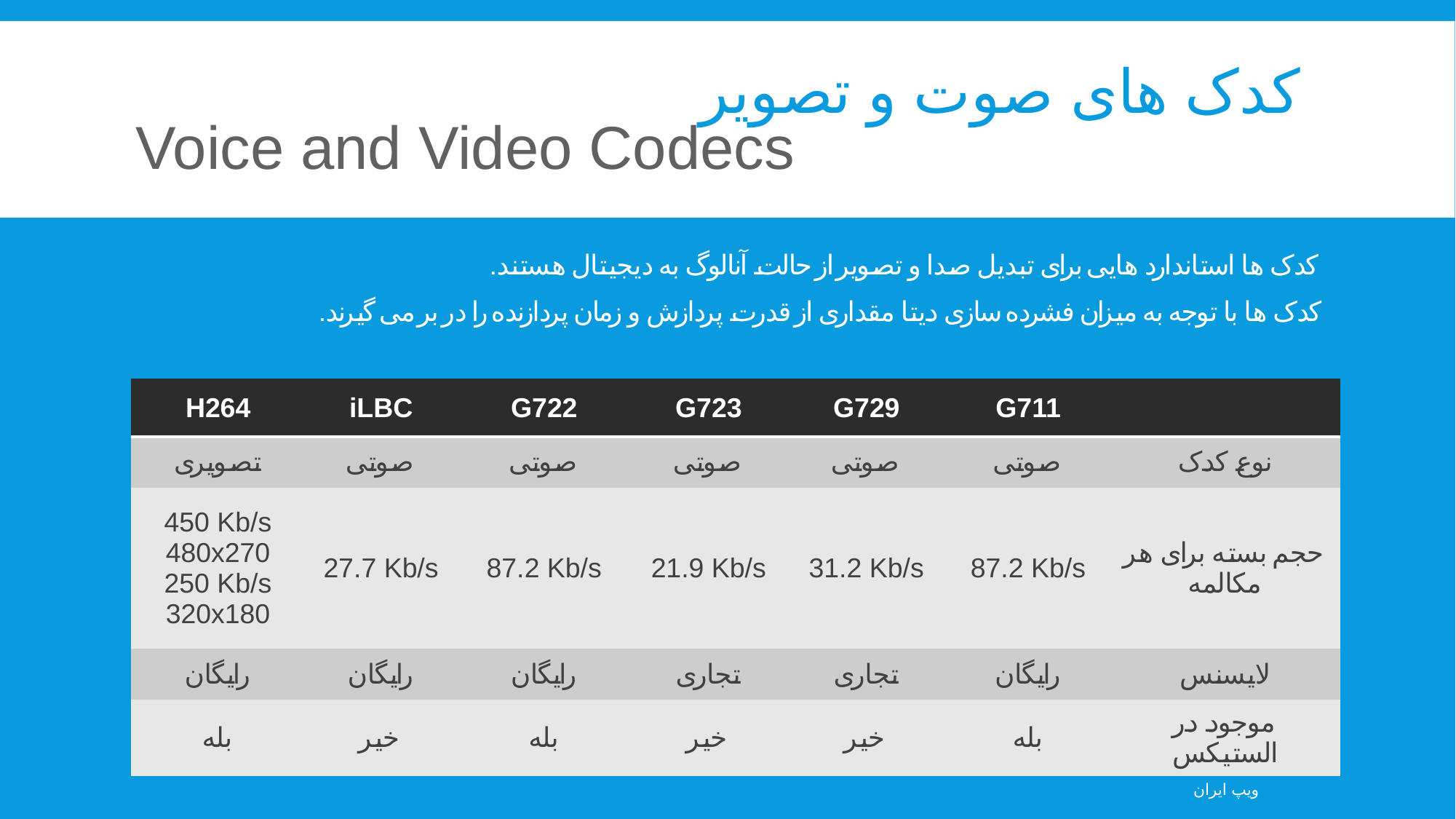

# کدک های صوت و تصویر
Voice and Video Codecs
کدک ها استاندارد هایی برای تبدیل صدا و تصویر از حالت آنالوگ به دیجیتال هستند.
کدک ها با توجه به میزان فشرده سازی دیتا مقداری از قدرت پردازش و زمان پردازنده را در بر می گیرند.
| H264 | iLBC | G722 | G723 | G729 | G711 |  |
| --- | --- | --- | --- | --- | --- | --- |
| تصویری | صوتی | صوتی | صوتی | صوتی | صوتی | نوع کدک |
| 450 Kb/s 480x270 250 Kb/s 320x180 | 27.7 Kb/s | 87.2 Kb/s | 21.9 Kb/s | 31.2 Kb/s | 87.2 Kb/s | حجم بسته برای هر مکالمه |
| رایگان | رایگان | رایگان | تجاری | تجاری | رایگان | لایسنس |
| بله | خیر | بله | خیر | خیر | بله | موجود در الستیکس |
ویپ ایران